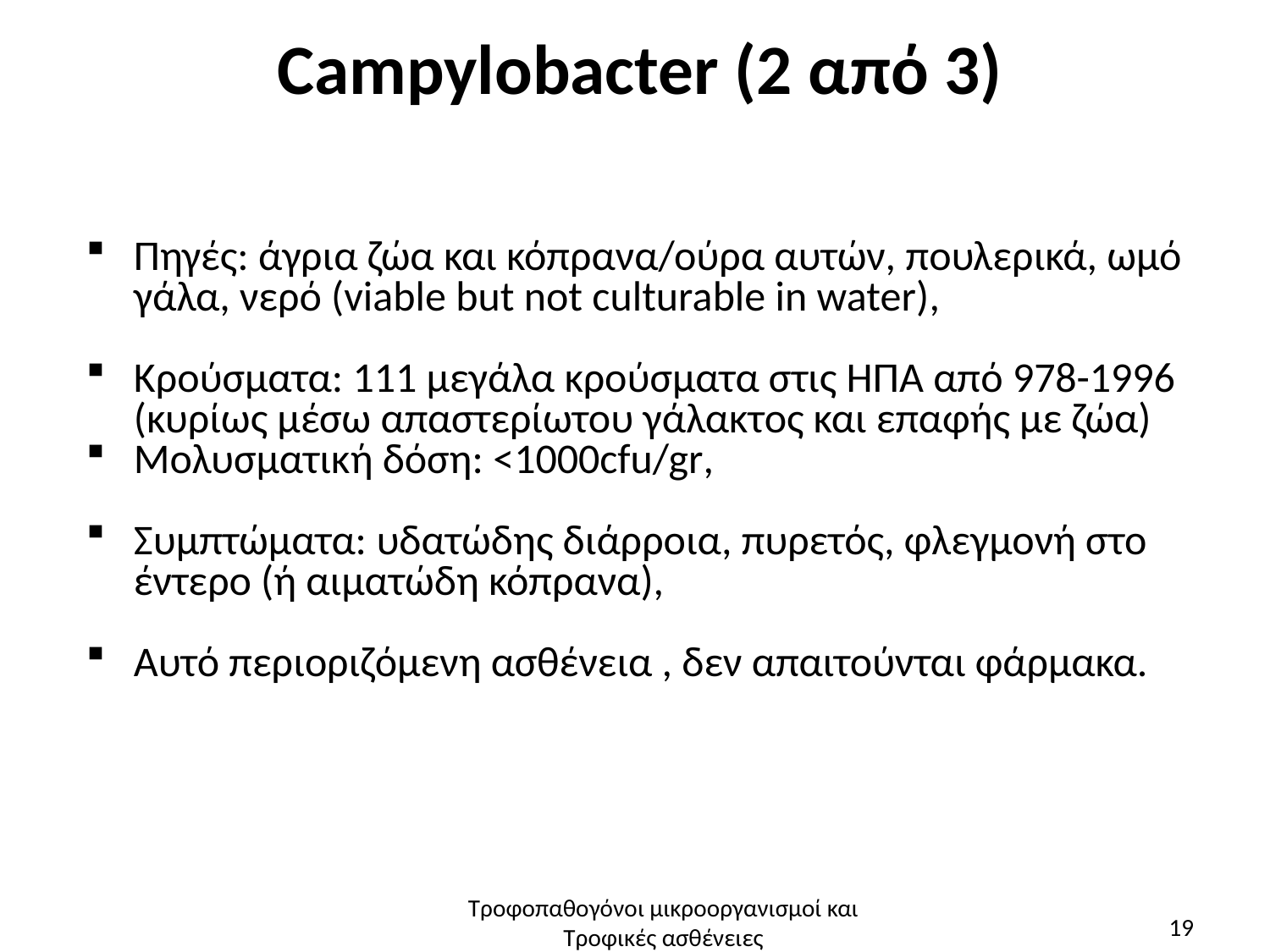

# Campylobacter (2 από 3)
Πηγές: άγρια ζώα και κόπρανα/ούρα αυτών, πουλερικά, ωμό γάλα, νερό (viable but not culturable in water),

Κρούσματα: 111 μεγάλα κρούσματα στις ΗΠΑ από 978-1996 (κυρίως μέσω απαστερίωτου γάλακτος και επαφής με ζώα)
Μολυσματική δόση: <1000cfu/gr,

Συμπτώματα: υδατώδης διάρροια, πυρετός, φλεγμονή στο έντερο (ή αιματώδη κόπρανα),

Αυτό περιοριζόμενη ασθένεια , δεν απαιτούνται φάρμακα.
Τροφοπαθογόνοι μικροοργανισμοί και Τροφικές ασθένειες
19